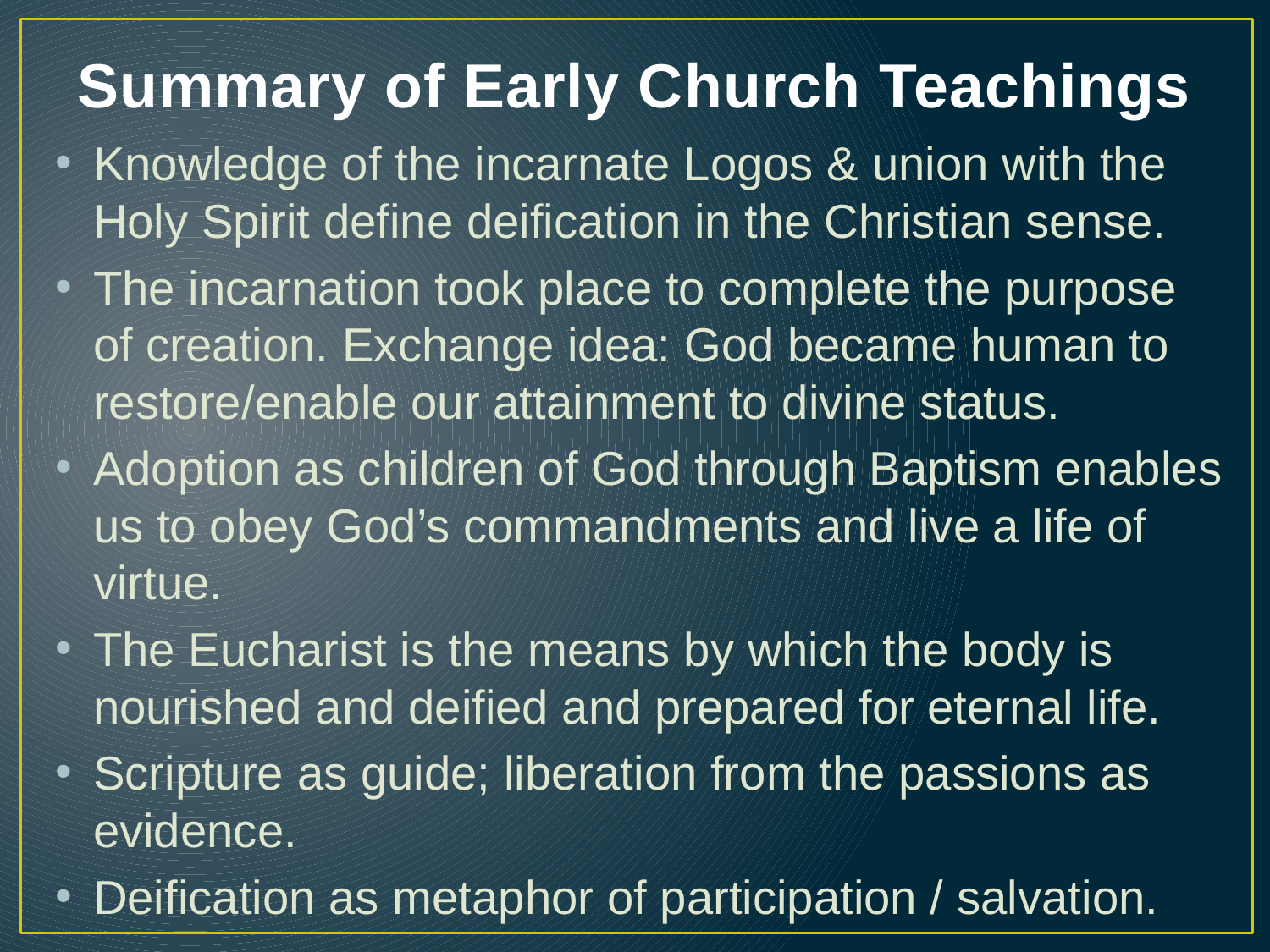

# Summary of Early Church Teachings
Knowledge of the incarnate Logos & union with the Holy Spirit define deification in the Christian sense.
The incarnation took place to complete the purpose of creation. Exchange idea: God became human to restore/enable our attainment to divine status.
Adoption as children of God through Baptism enables us to obey God’s commandments and live a life of virtue.
The Eucharist is the means by which the body is nourished and deified and prepared for eternal life.
Scripture as guide; liberation from the passions as evidence.
Deification as metaphor of participation / salvation.